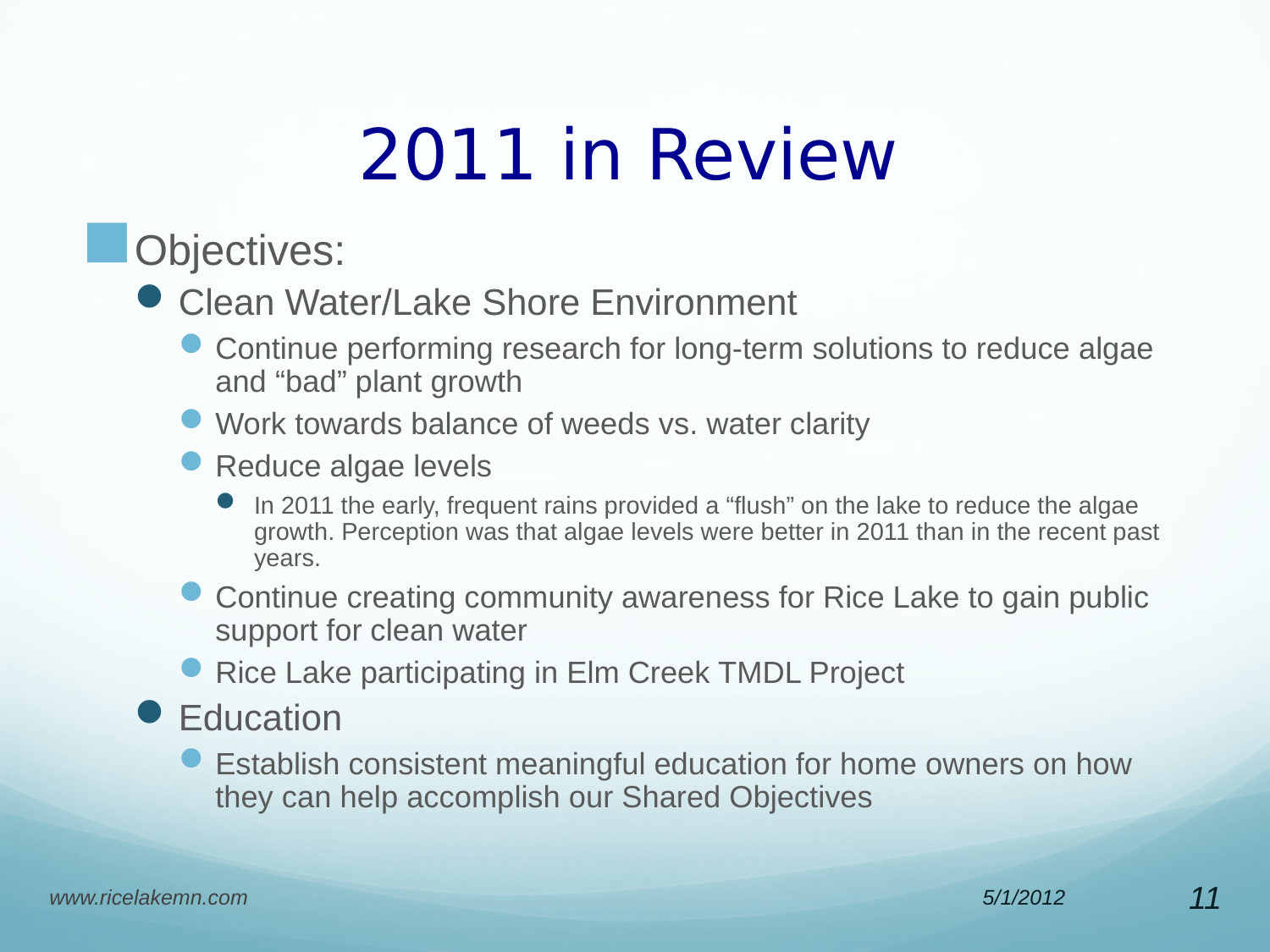

# 2011 in Review
Objectives:
Clean Water/Lake Shore Environment
Continue performing research for long-term solutions to reduce algae and “bad” plant growth
Work towards balance of weeds vs. water clarity
Reduce algae levels
In 2011 the early, frequent rains provided a “flush” on the lake to reduce the algae growth. Perception was that algae levels were better in 2011 than in the recent past years.
Continue creating community awareness for Rice Lake to gain public support for clean water
Rice Lake participating in Elm Creek TMDL Project
Education
Establish consistent meaningful education for home owners on how they can help accomplish our Shared Objectives

www.ricelakemn.com
5/1/2012
11